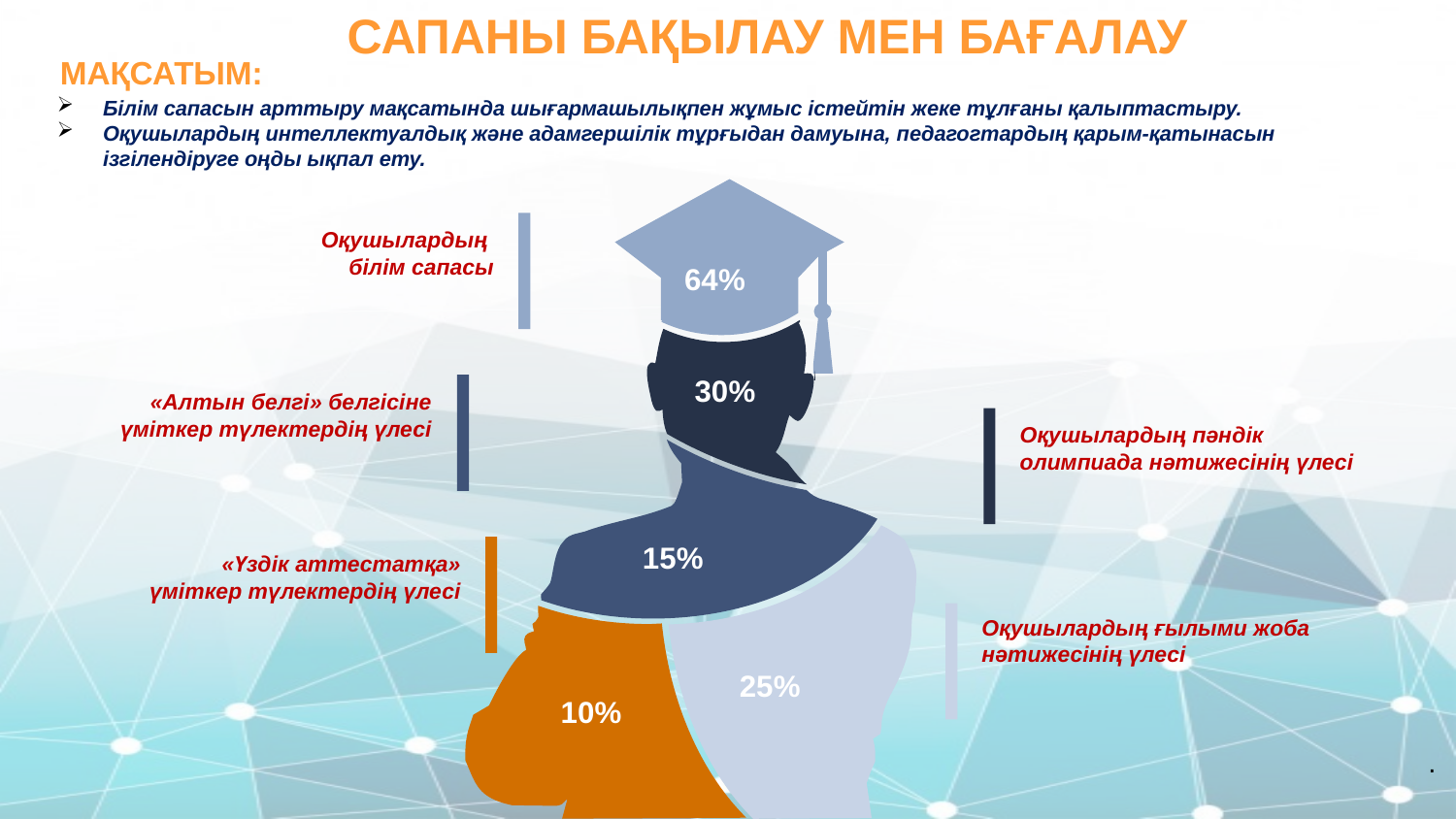

Сапаны бақылау мен бағалау
Мақсатым:
Білім сапасын арттыру мақсатында шығармашылықпен жұмыс істейтін жеке тұлғаны қалыптастыру.
Оқушылардың интеллектуалдық және адамгершілік тұрғыдан дамуына, педагогтардың қарым-қатынасын ізгілендіруге оңды ықпал ету.

64%

30%

15%

25%
10%

Оқушылардың
білім сапасы

«Алтын белгі» белгісіне үміткер түлектердің үлесі

Оқушылардың пәндік олимпиада нәтижесінің үлесі

«Үздік аттестатқа» үміткер түлектердің үлесі

Оқушылардың ғылыми жоба нәтижесінің үлесі
.